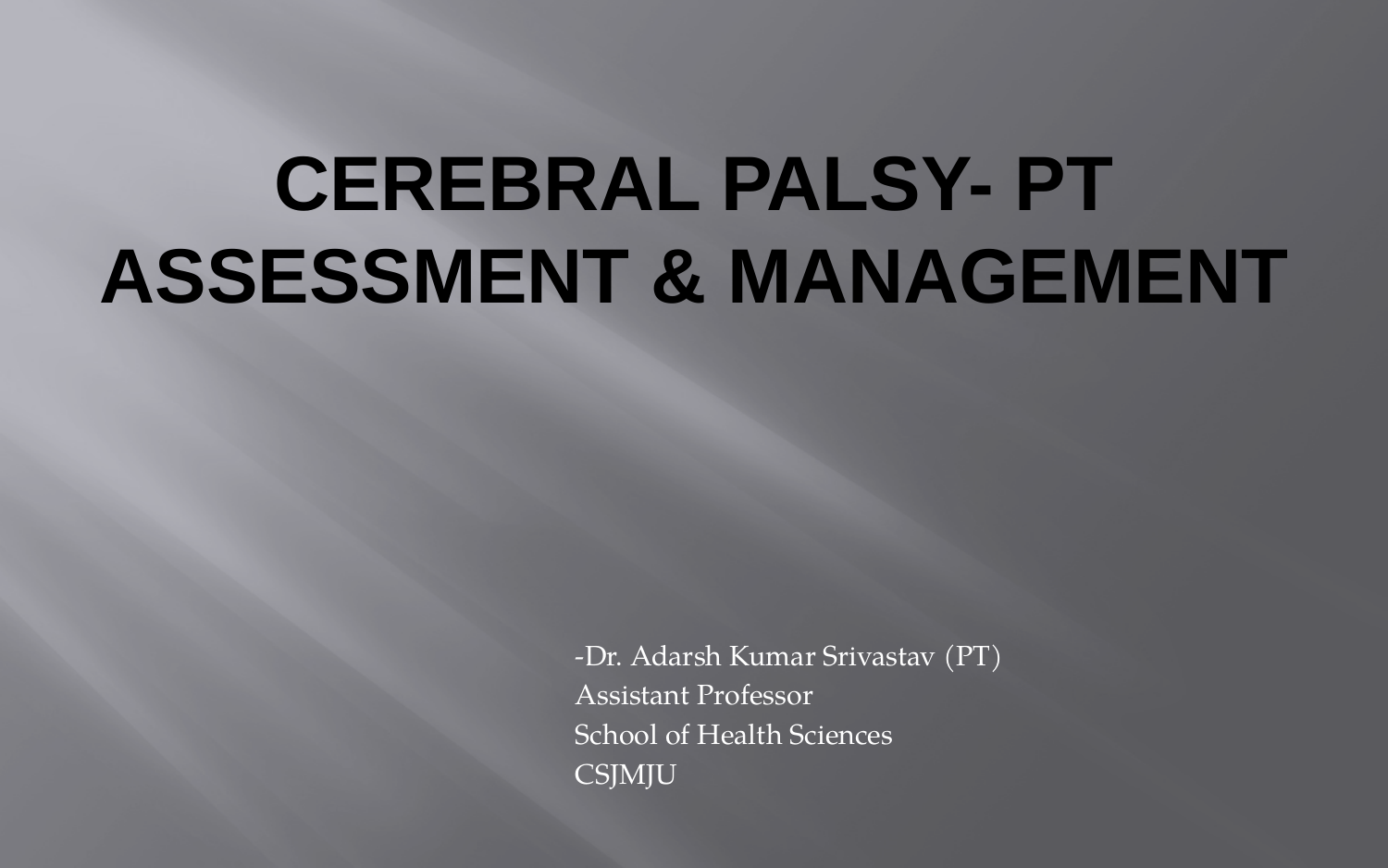

# CEREBRAL PALSY- PT ASSESSMENT & MANAGEMENT
-Dr. Adarsh Kumar Srivastav (PT)
Assistant Professor
School of Health Sciences
CSJMJU